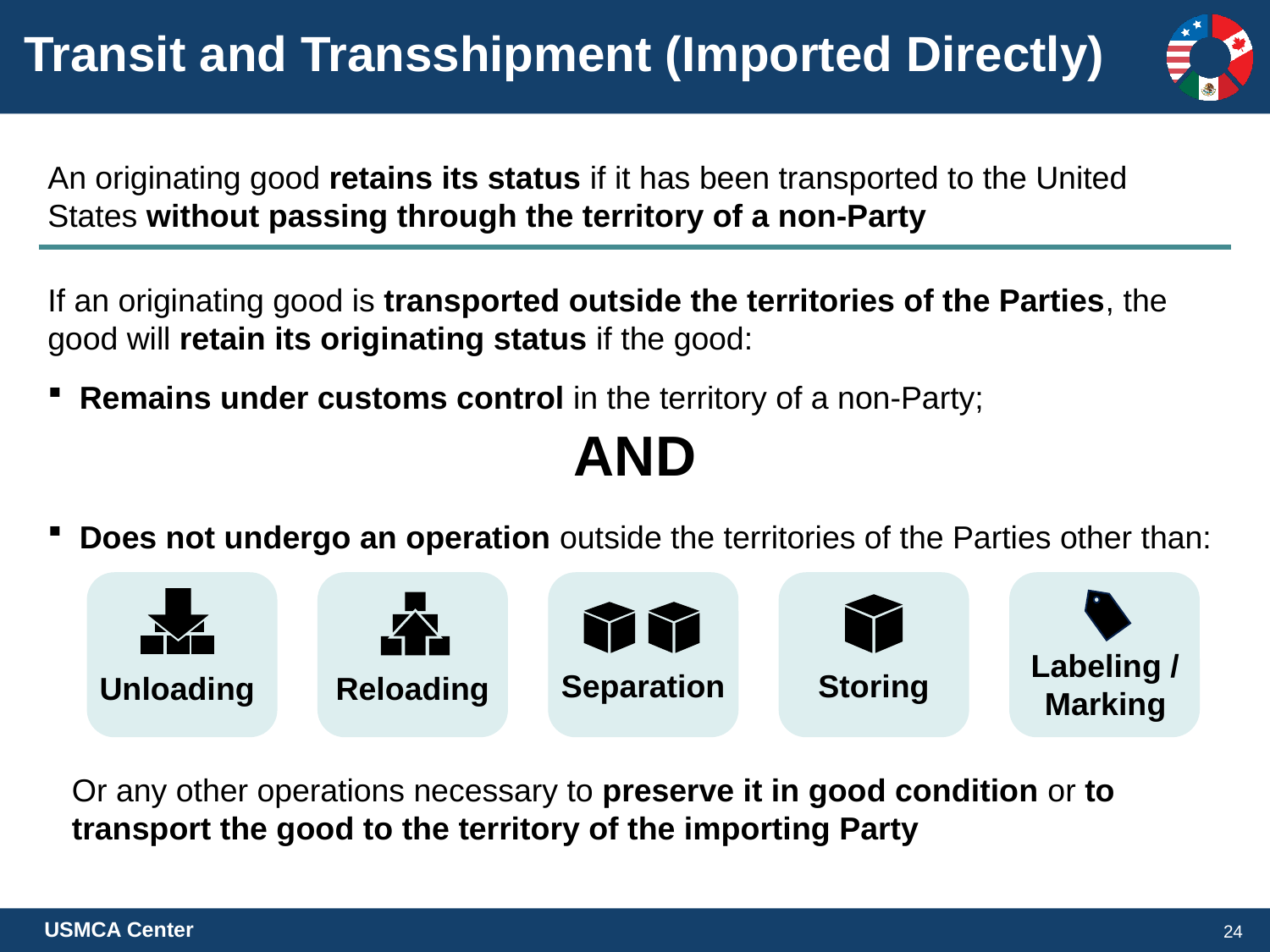

Transit and Transshipment (Imported Directly)
An originating good retains its status if it has been transported to the United States without passing through the territory of a non-Party

If an originating good is transported outside the territories of the Parties, the good will retain its originating status if the good:
Remains under customs control in the territory of a non-Party;

Does not undergo an operation outside the territories of the Parties other than:

Or any other operations necessary to preserve it in good condition or to transport the good to the territory of the importing Party

AND

Labeling / Marking
Separation
Storing
Unloading
Reloading
24
USMCA Center